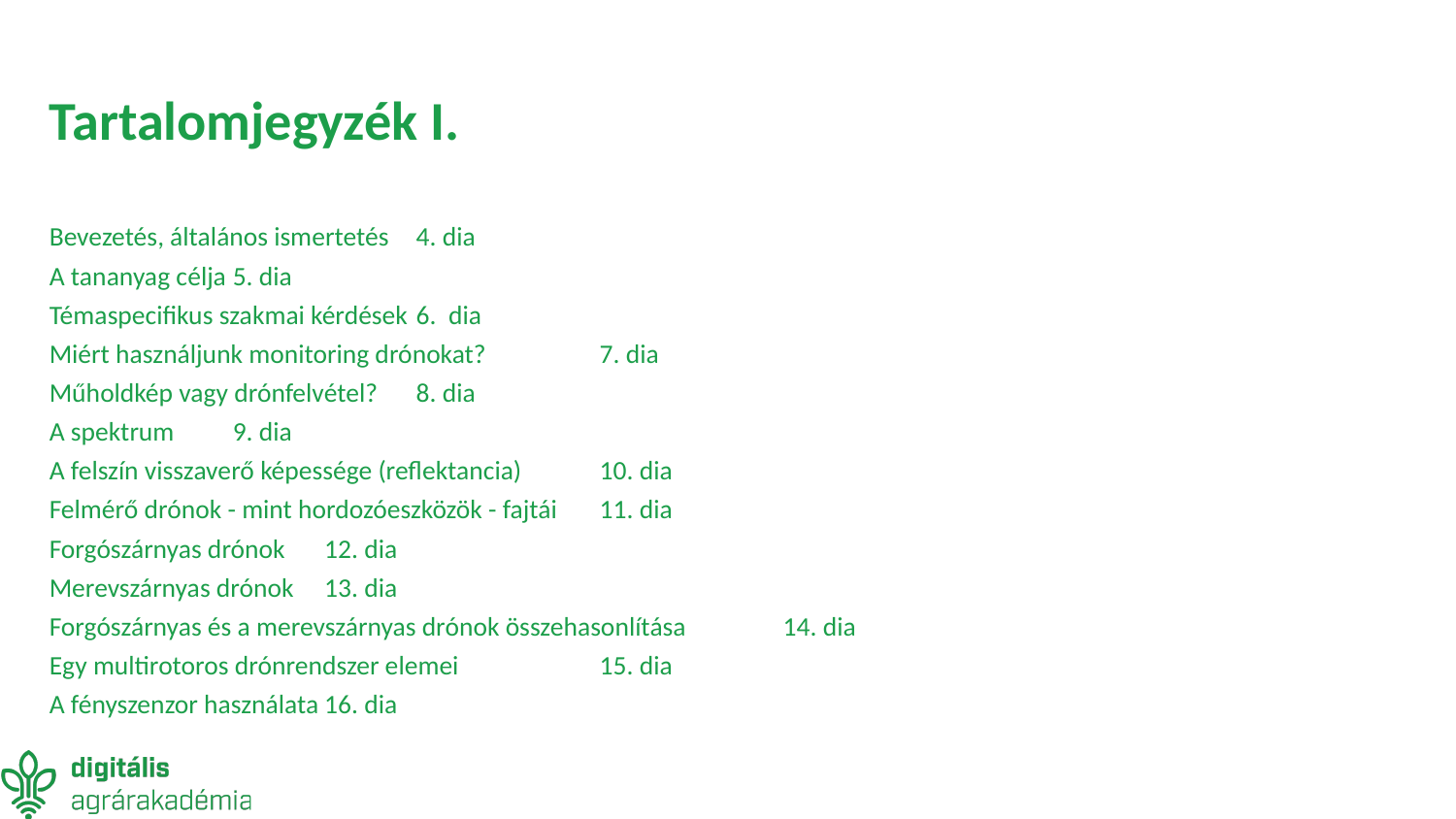

# Tartalomjegyzék I.
Bevezetés, általános ismertetés									4. dia
A tananyag célja											5. dia
Témaspecifikus szakmai kérdések									6.  dia
Miért használjunk monitoring drónokat?								7. dia
Műholdkép vagy drónfelvétel? 									8. dia
A spektrum												9. dia
A felszín visszaverő képessége (reflektancia)							10. dia
Felmérő drónok - mint hordozóeszközök - fajtái 						11. dia
Forgószárnyas drónok										12. dia
Merevszárnyas drónok										13. dia
Forgószárnyas és a merevszárnyas drónok összehasonlítása 					14. dia
Egy multirotoros drónrendszer elemei								15. dia
A fényszenzor használata										16. dia